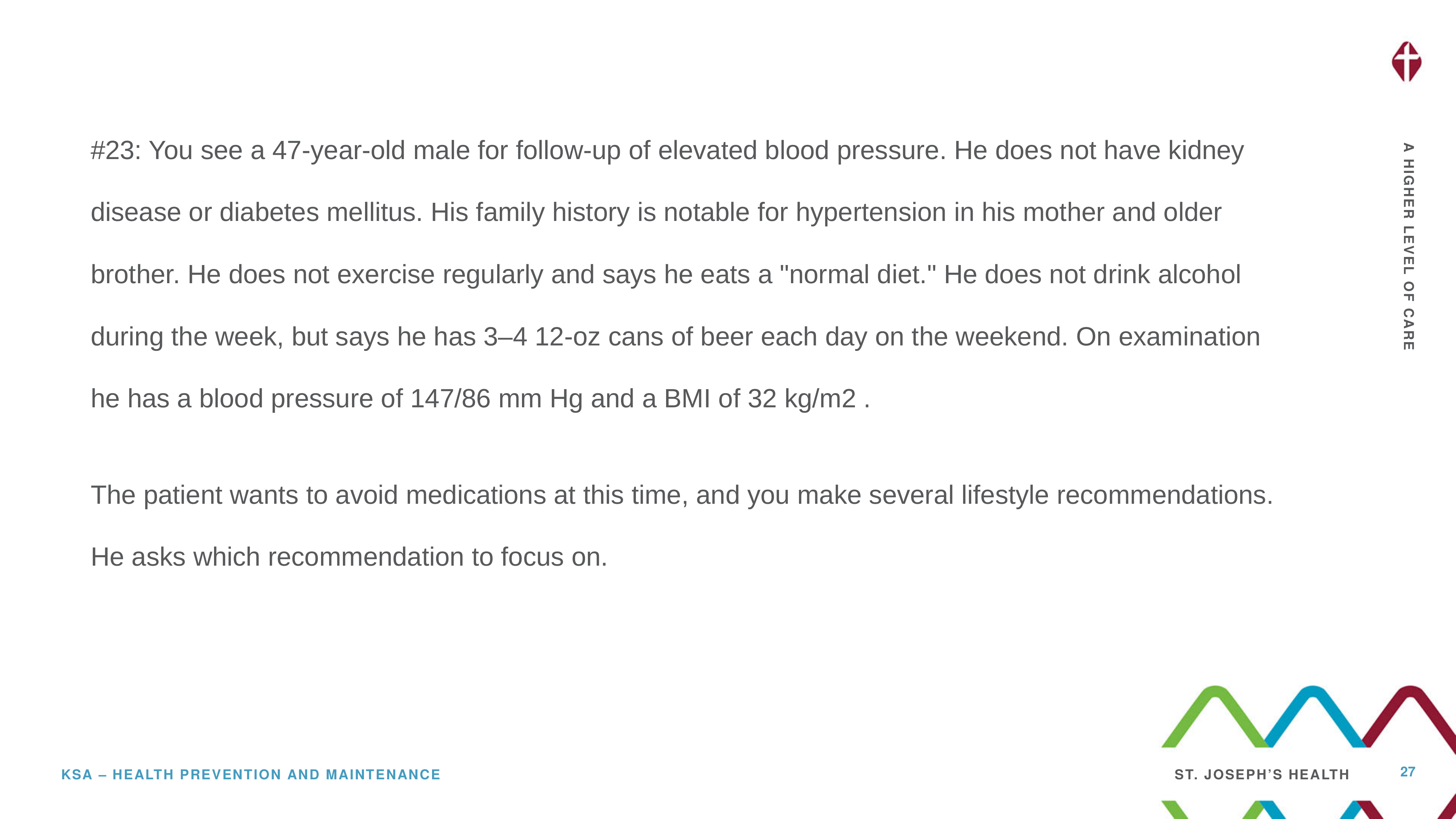

#23: You see a 47-year-old male for follow-up of elevated blood pressure. He does not have kidney disease or diabetes mellitus. His family history is notable for hypertension in his mother and older brother. He does not exercise regularly and says he eats a "normal diet." He does not drink alcohol during the week, but says he has 3–4 12-oz cans of beer each day on the weekend. On examination he has a blood pressure of 147/86 mm Hg and a BMI of 32 kg/m2 .
The patient wants to avoid medications at this time, and you make several lifestyle recommendations. He asks which recommendation to focus on.
27
KSA – Health prevention and maintenance